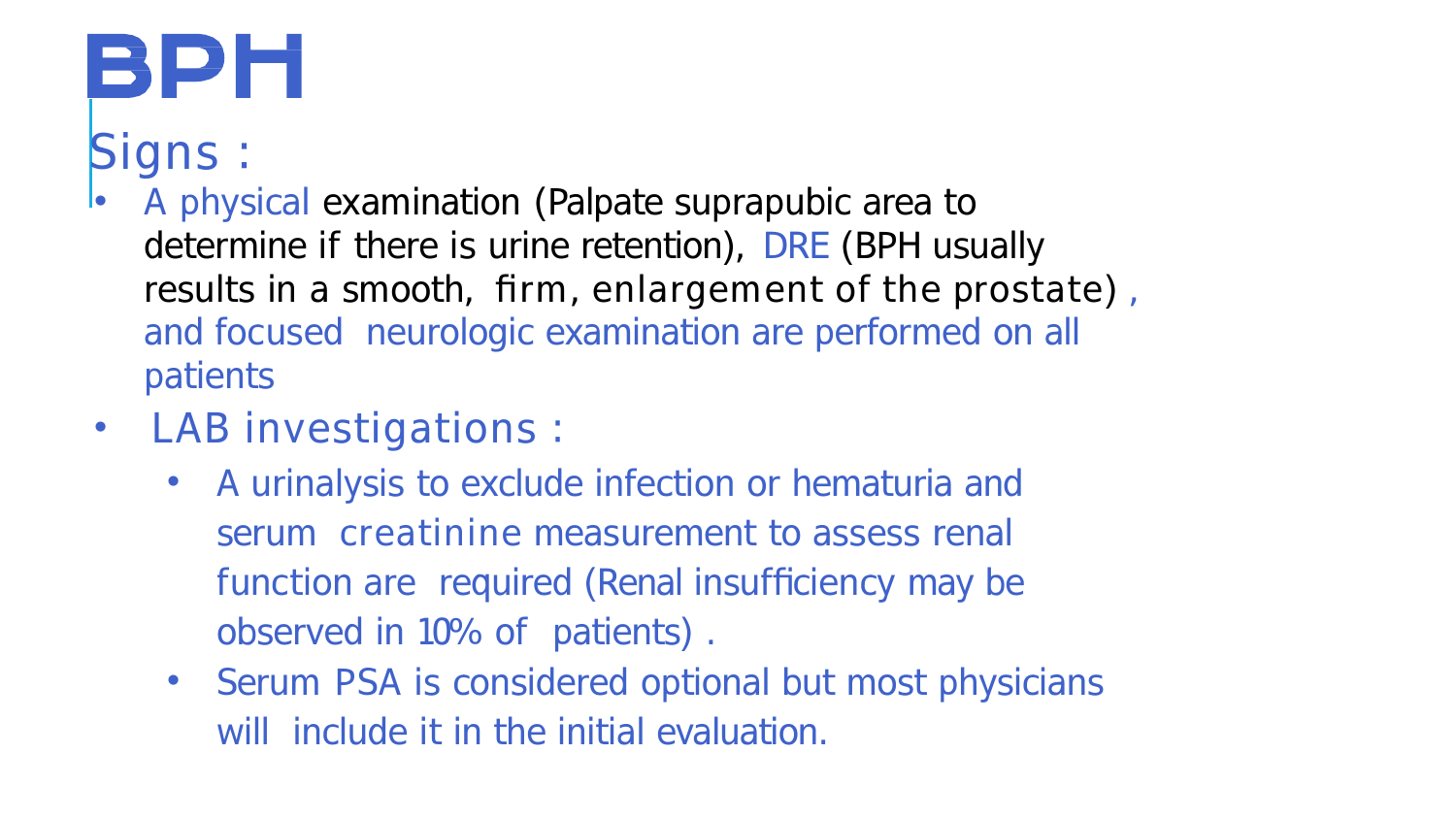

Signs :
A physical examination (Palpate suprapubic area to determine if there is urine retention), DRE (BPH usually results in a smooth,  ﬁrm, enlargement of the prostate) , and focused  neurologic examination are performed on all patients
LAB investigations :
A urinalysis to exclude infection or hematuria and serum  creatinine measurement to assess renal function are  required (Renal insufficiency may be observed in 10% of  patients) .
Serum PSA is considered optional but most physicians will  include it in the initial evaluation.